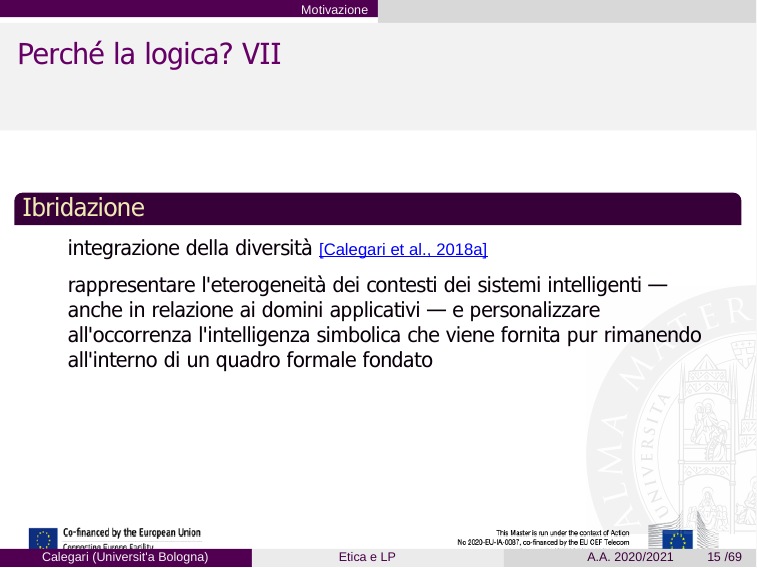

Motivazione

# Perché la logica? VII

Ibridazione
integrazione della diversità [Calegari et al., 2018a]
rappresentare l'eterogeneità dei contesti dei sistemi intelligenti — anche in relazione ai domini applicativi — e personalizzare all'occorrenza l'intelligenza simbolica che viene fornita pur rimanendo all'interno di un quadro formale fondato

Calegari (Universit'a Bologna)
Etica e LP
A.A. 2020/2021
15 /69